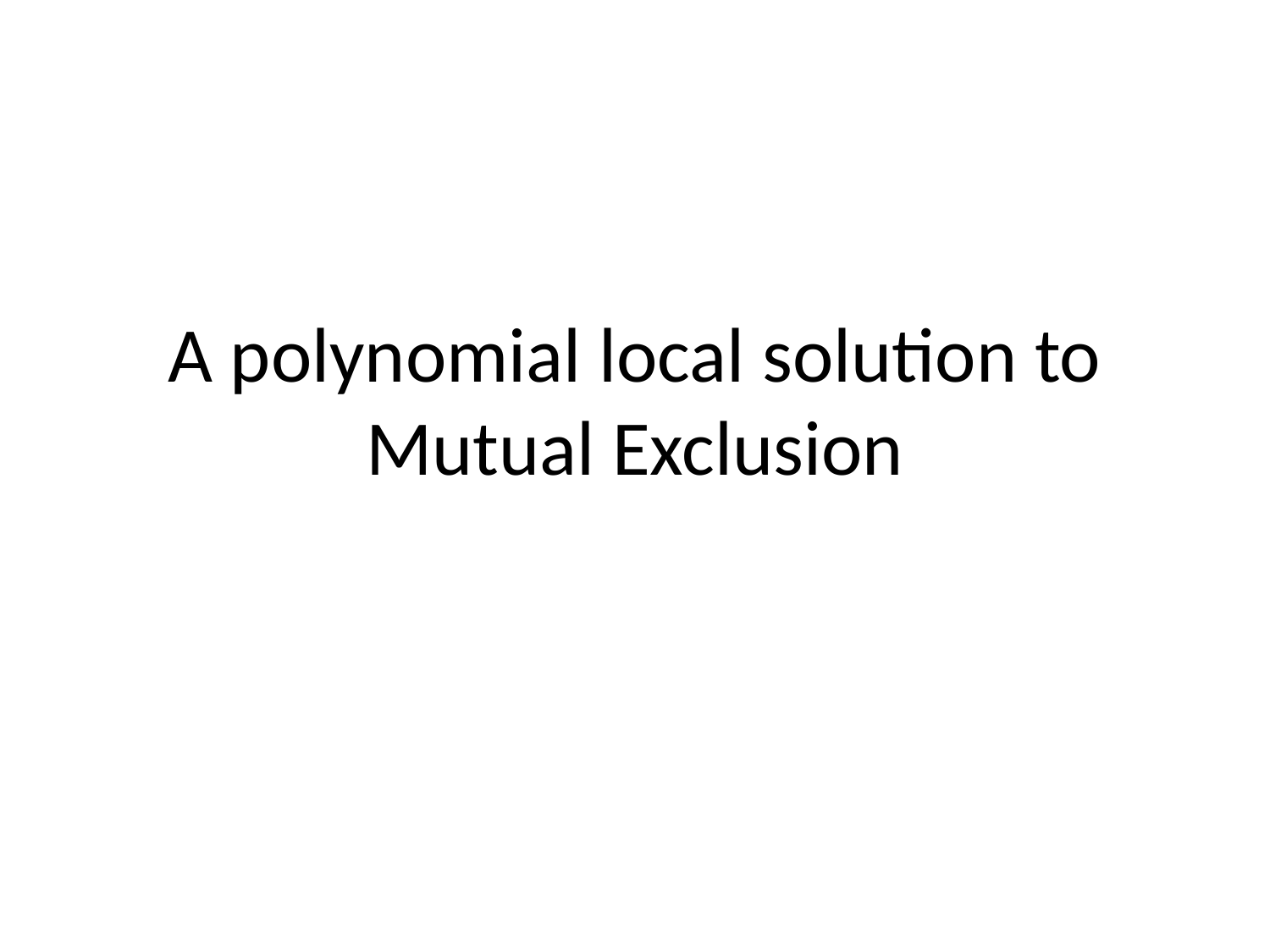

# A polynomial local solution to Mutual Exclusion